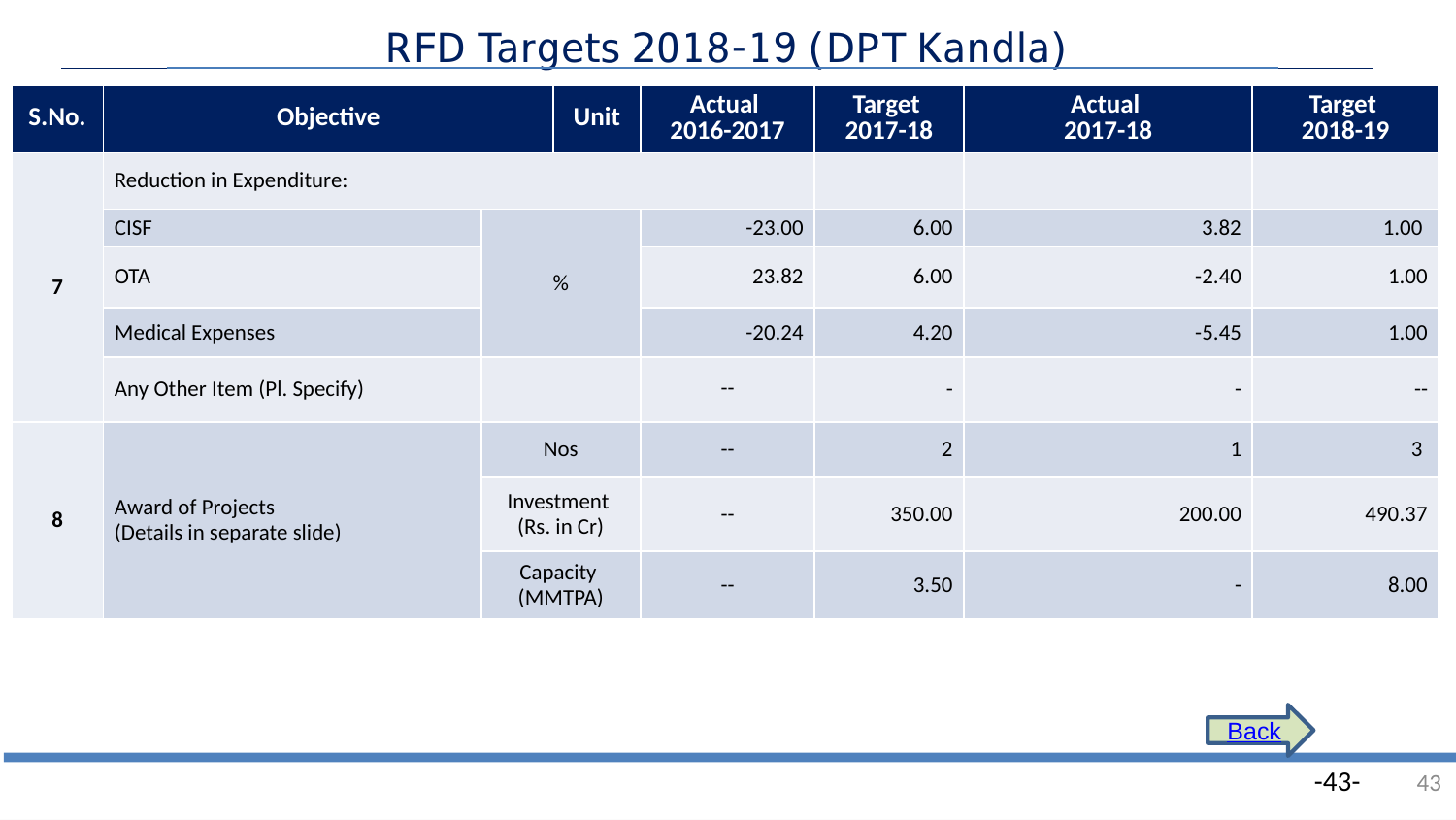

RFD Targets 2018-19 (DPT Kandla)

| S.No. | Objective |  | Unit | Actual 2016-2017 | Target 2017-18 | Actual 2017-18 | Target 2018-19 |
| --- | --- | --- | --- | --- | --- | --- | --- |
| 7 | Reduction in Expenditure: |  |  |  |  |  |  |
|  | CISF | % |  | -23.00 | 6.00 | 3.82 | 1.00 |
|  | OTA |  |  | 23.82 | 6.00 | -2.40 | 1.00 |
|  | Medical Expenses |  |  | -20.24 | 4.20 | -5.45 | 1.00 |
|  | Any Other Item (Pl. Specify) |  |  | -- | - | - | -- |
| 8 | Award of Projects (Details in separate slide) | Nos |  | -- | 2 | 1 | 3 |
|  |  | Investment (Rs. in Cr) |  | -- | 350.00 | 200.00 | 490.37 |
|  |  | Capacity (MMTPA) |  | -- | 3.50 | - | 8.00 |
.
Back
43